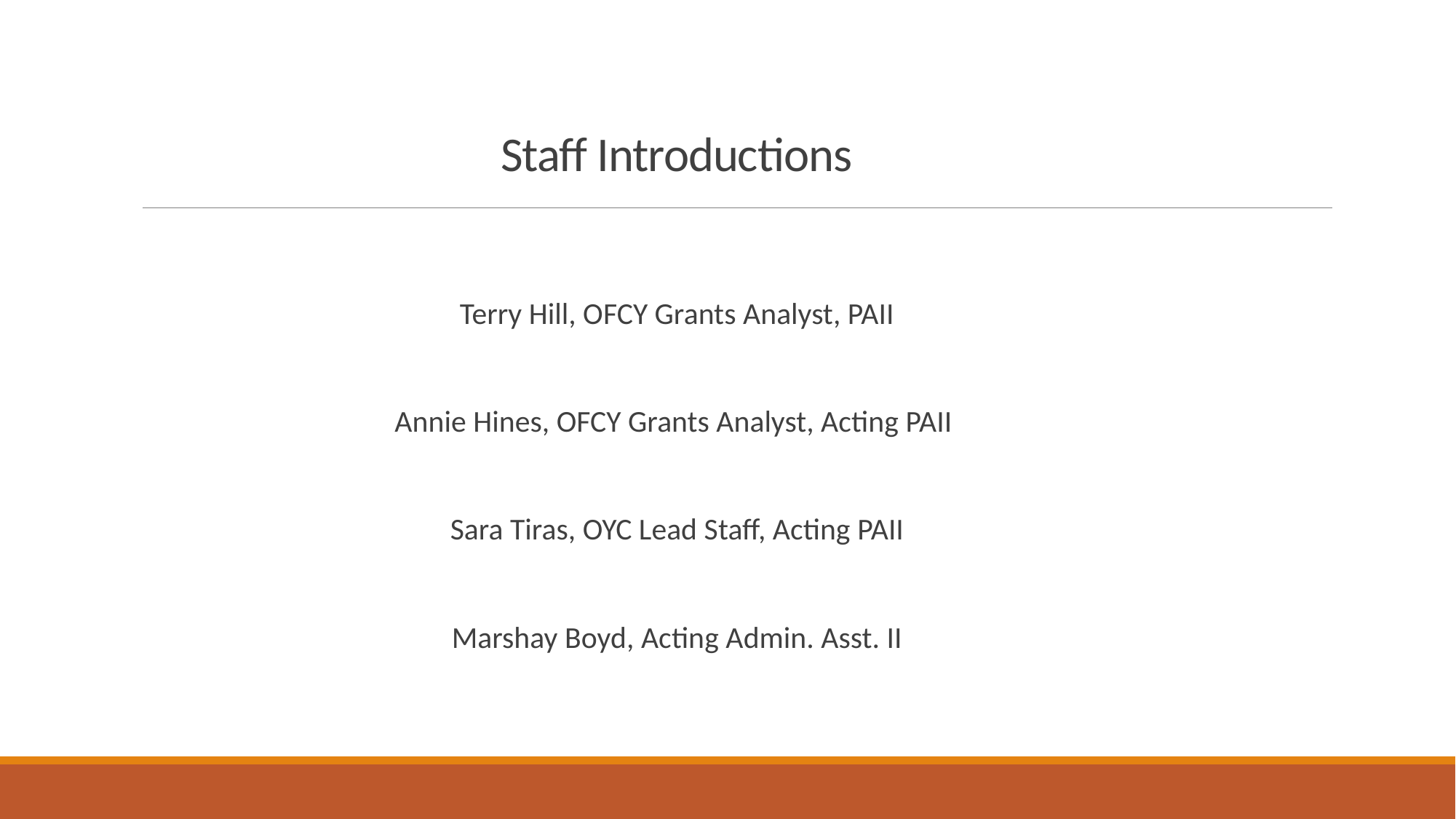

# Staff Introductions

Terry Hill, OFCY Grants Analyst, PAII

Annie Hines, OFCY Grants Analyst, Acting PAII

Sara Tiras, OYC Lead Staff, Acting PAII

Marshay Boyd, Acting Admin. Asst. II